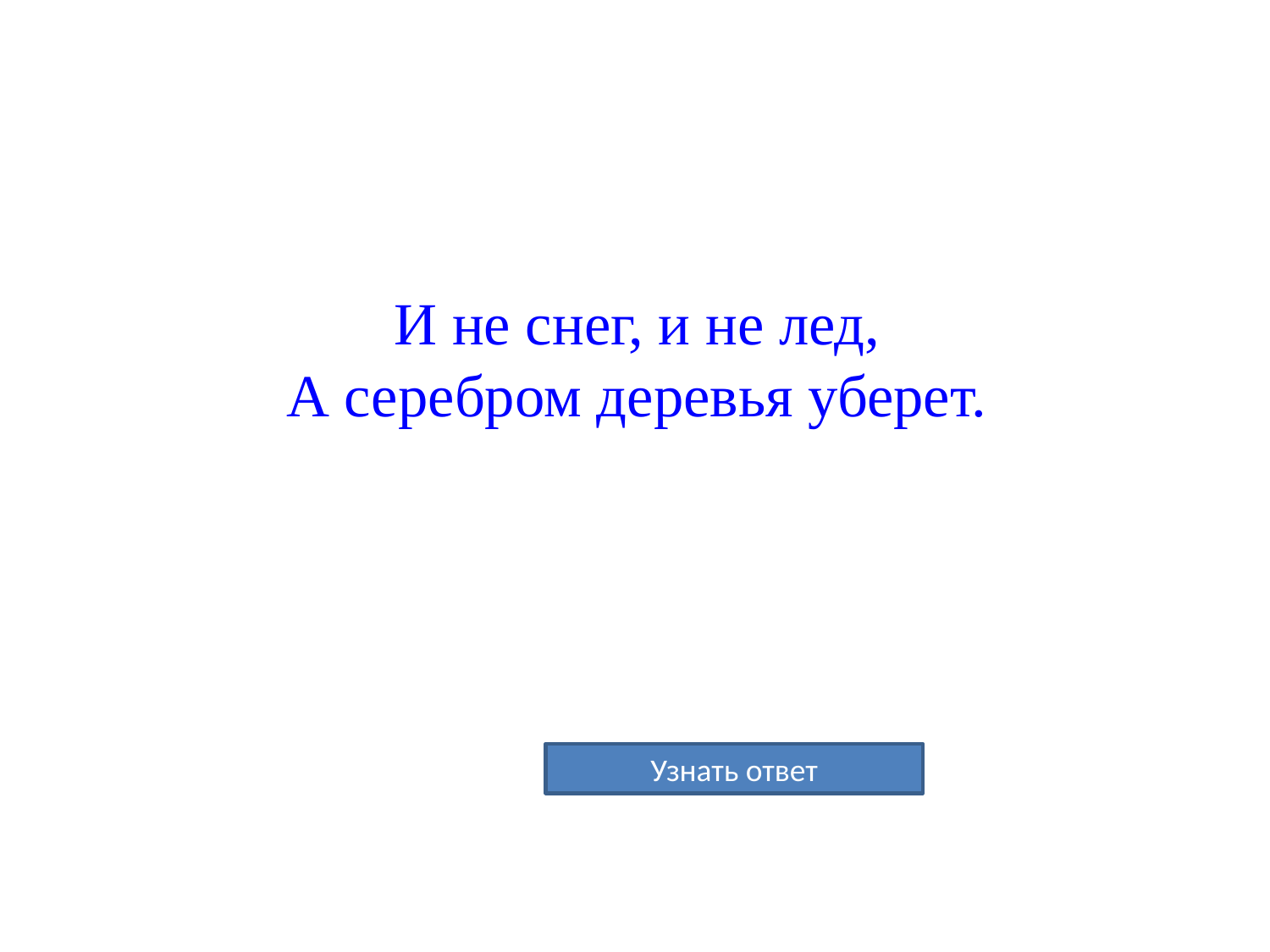

# И не снег, и не лед, А серебром деревья уберет.